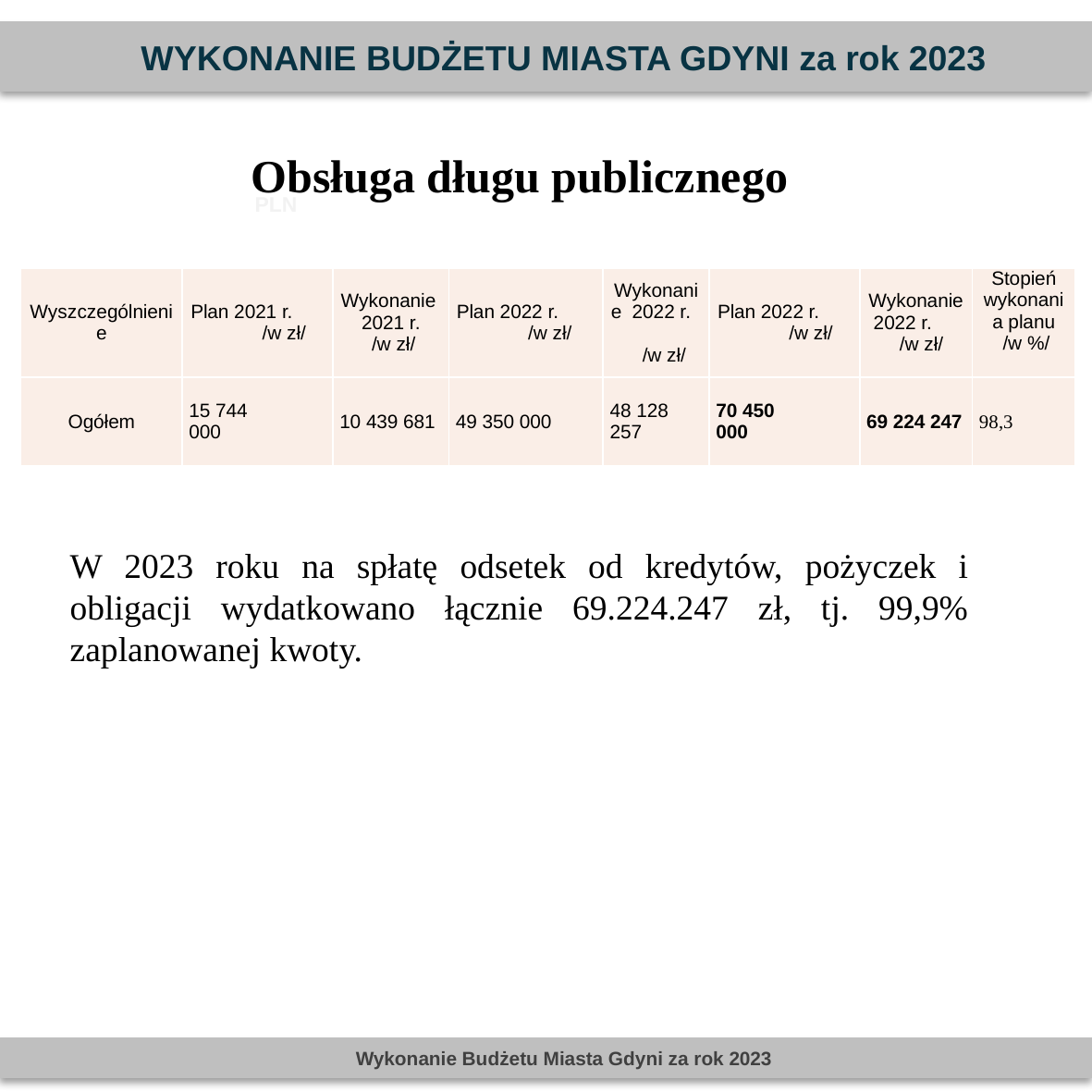

WYKONANIE BUDŻETU MIASTA GDYNI za rok 2023
Obsługa długu publicznego
PLN
| Wyszczególnienie | Plan 2021 r. /w zł/ | Wykonanie 2021 r. /w zł/ | Plan 2022 r. /w zł/ | Wykonanie 2022 r. /w zł/ | Plan 2022 r. /w zł/ | Wykonanie 2022 r. /w zł/ | Stopień wykonania planu /w %/ |
| --- | --- | --- | --- | --- | --- | --- | --- |
| Ogółem | 15 744 000 | 10 439 681 | 49 350 000 | 48 128 257 | 70 450 000 | 69 224 247 | 98,3 |

W 2023 roku na spłatę odsetek od kredytów, pożyczek i obligacji wydatkowano łącznie 69.224.247 zł, tj. 99,9% zaplanowanej kwoty.

Wykonanie Budżetu Miasta Gdyni za rok 2023